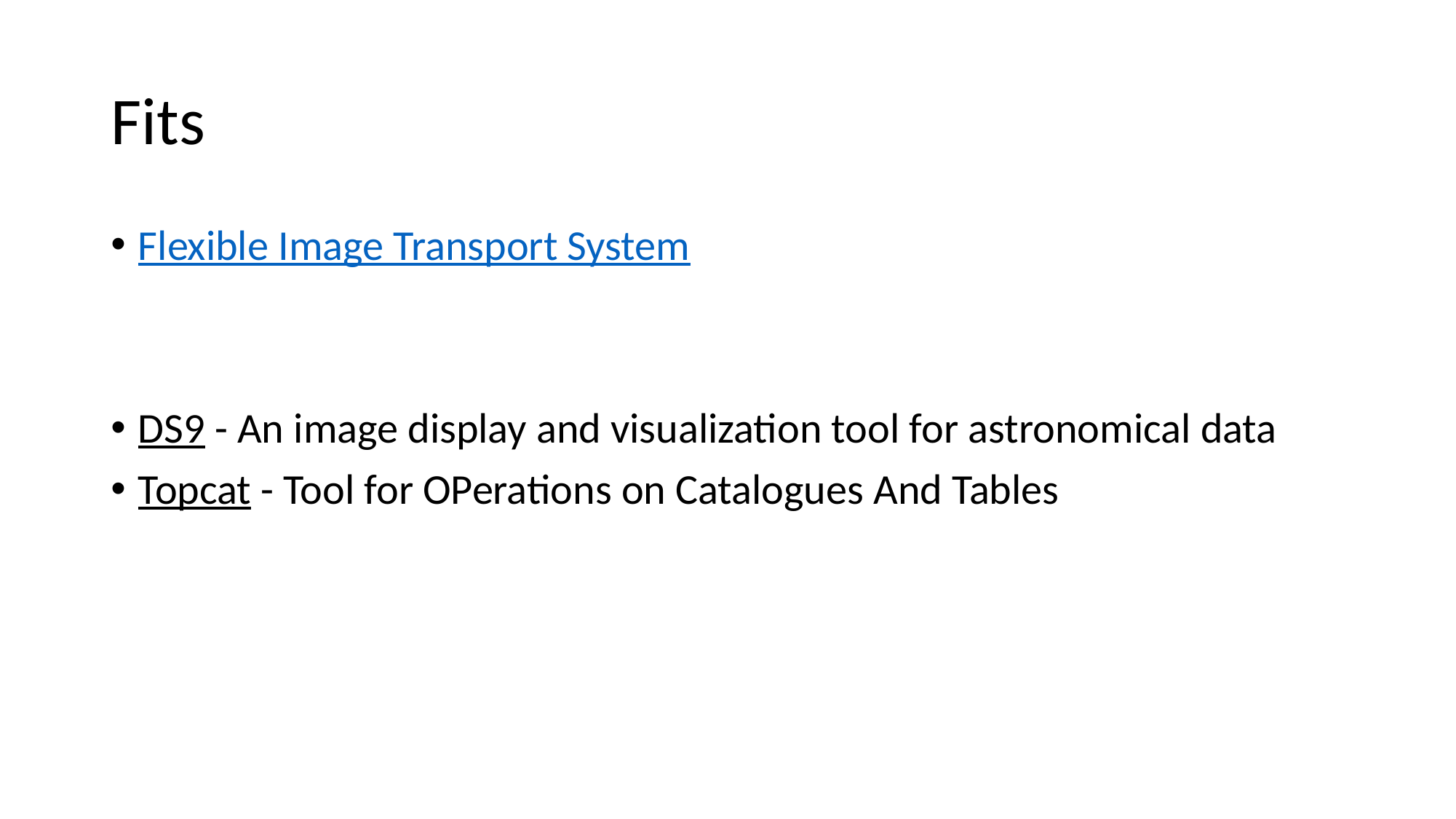

# Fits
Flexible Image Transport System

DS9 - An image display and visualization tool for astronomical data
Topcat - Tool for OPerations on Catalogues And Tables